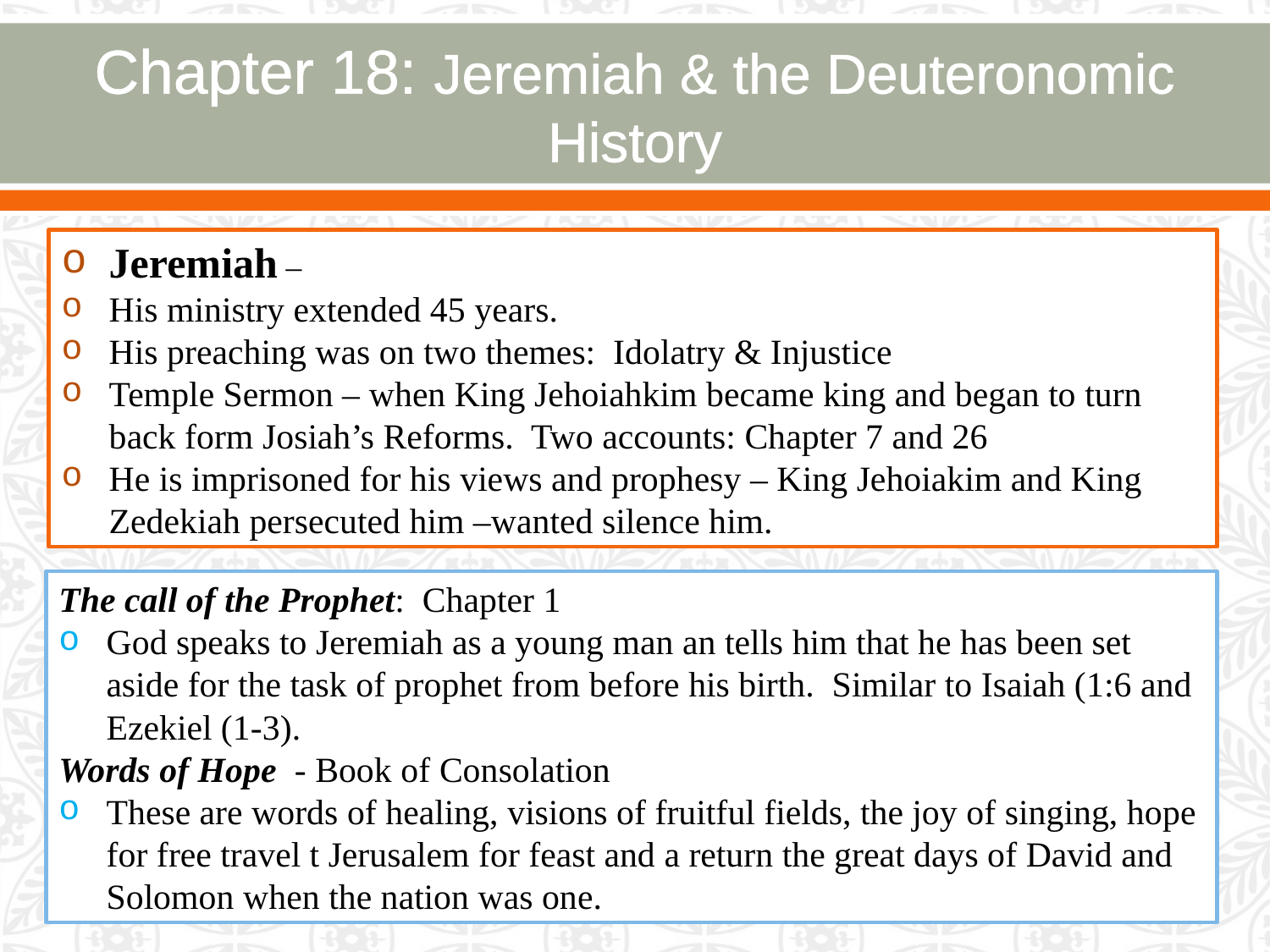

# Chapter 18: Jeremiah & the Deuteronomic History
Jeremiah –
His ministry extended 45 years.
His preaching was on two themes:  Idolatry & Injustice
Temple Sermon – when King Jehoiahkim became king and began to turn back form Josiah’s Reforms.  Two accounts: Chapter 7 and 26
He is imprisoned for his views and prophesy – King Jehoiakim and King Zedekiah persecuted him –wanted silence him.
The call of the Prophet:  Chapter 1
God speaks to Jeremiah as a young man an tells him that he has been set aside for the task of prophet from before his birth.  Similar to Isaiah (1:6 and Ezekiel (1-3).
Words of Hope  - Book of Consolation
These are words of healing, visions of fruitful fields, the joy of singing, hope for free travel t Jerusalem for feast and a return the great days of David and Solomon when the nation was one.
35